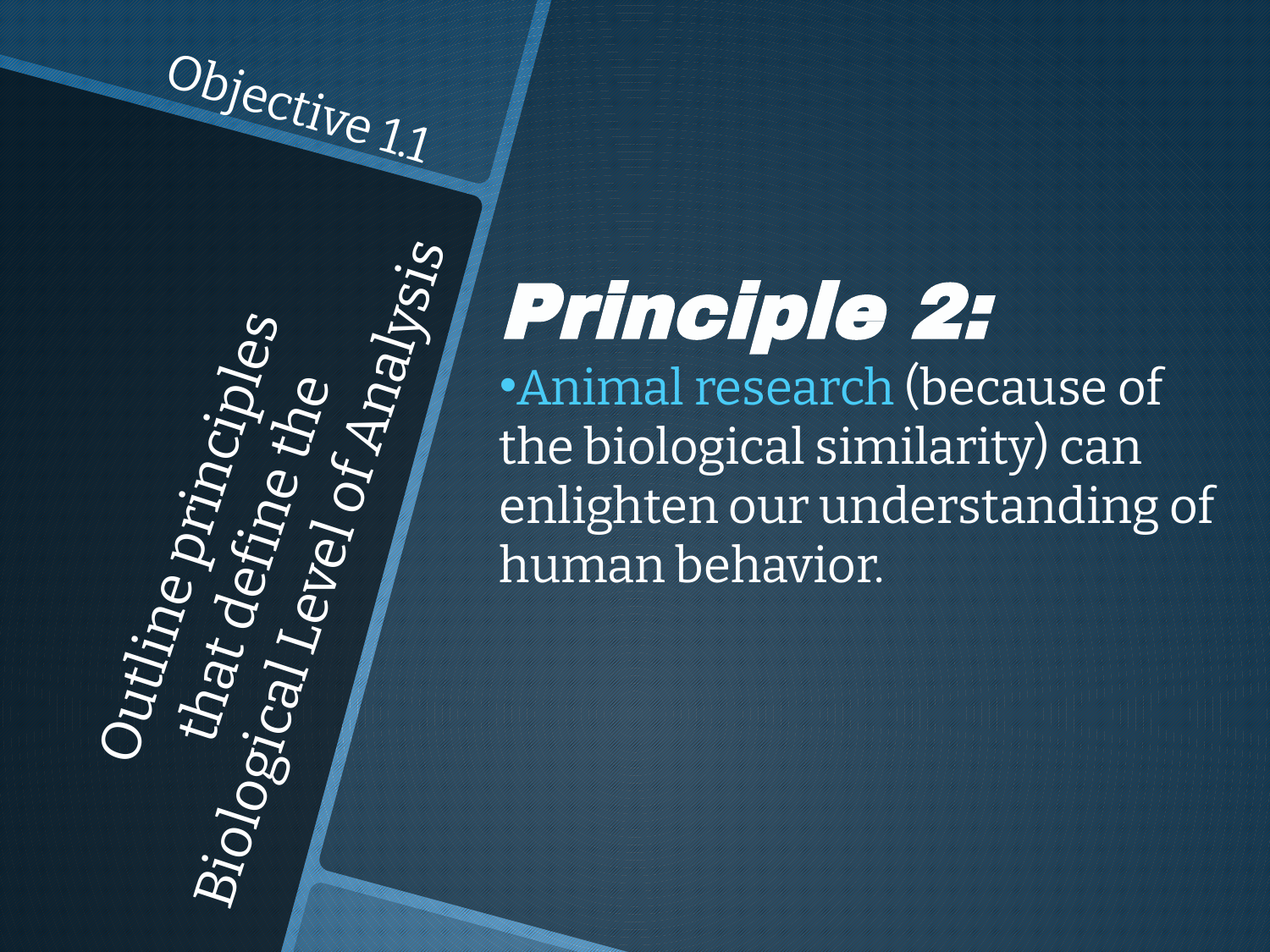

Objective 1.1
# Principle 2:
Animal research (because of the biological similarity) can enlighten our understanding of human behavior.
Outline principles
that define the
Biological Level of Analysis